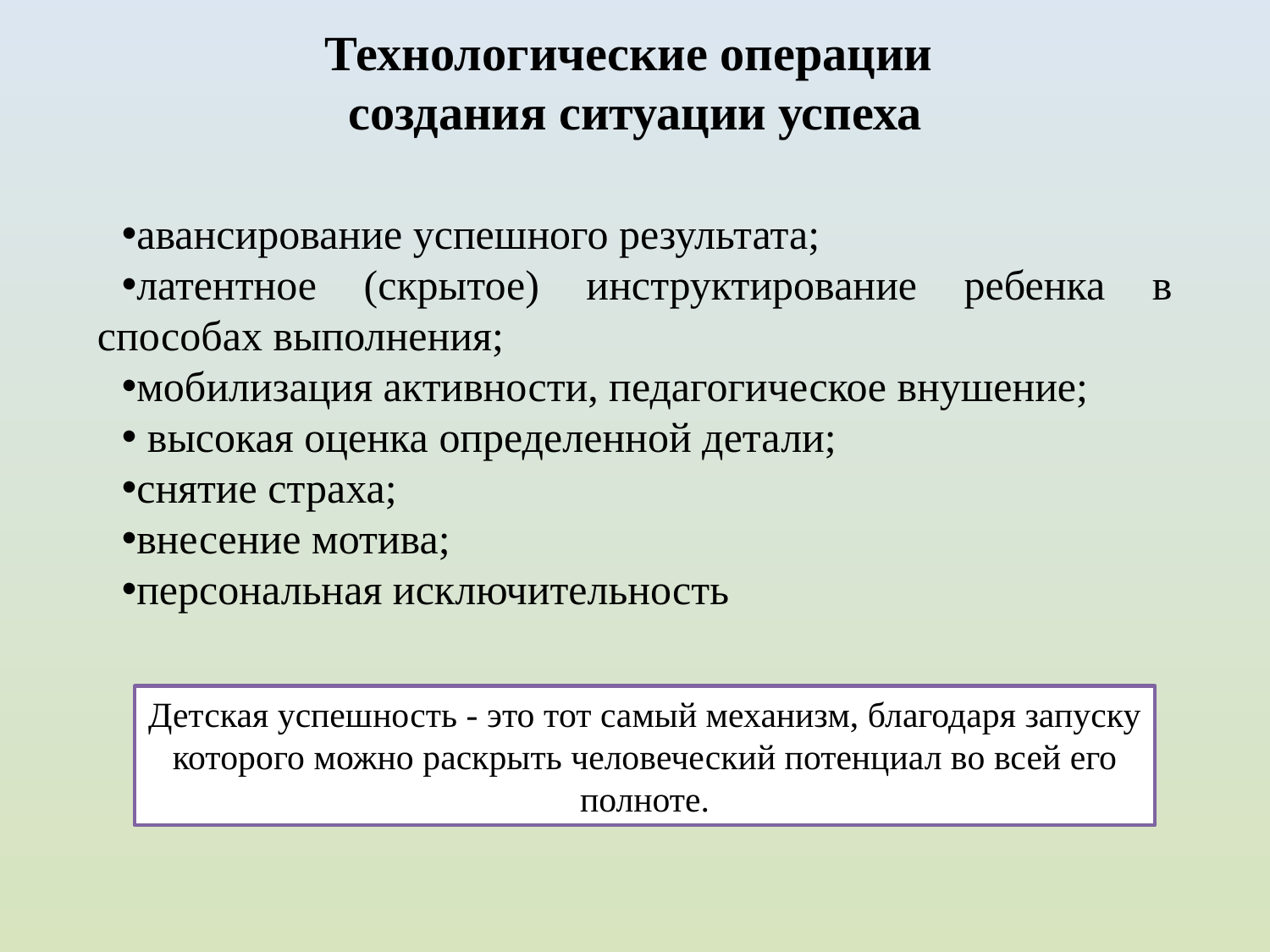

# Технологические операции создания ситуации успеха
авансирование успешного результата;
латентное (скрытое) инструктирование ребенка в способах выполнения;
мобилизация активности, педагогическое внушение;
 высокая оценка определенной детали;
снятие страха;
внесение мотива;
персональная исключительность
Детская успешность - это тот самый механизм, благодаря запуску которого можно раскрыть человеческий потенциал во всей его полноте.